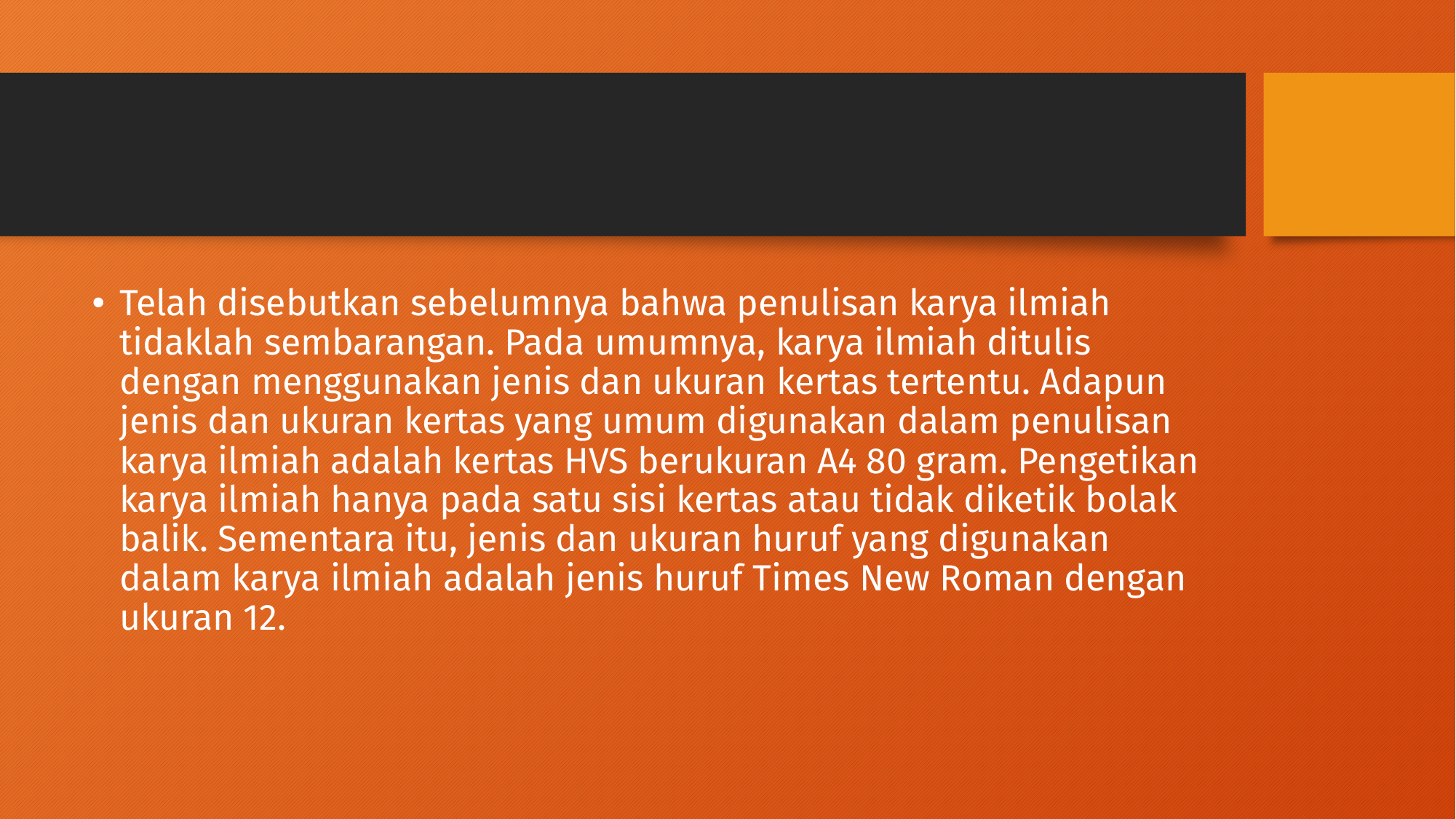

#
Telah disebutkan sebelumnya bahwa penulisan karya ilmiah tidaklah sembarangan. Pada umumnya, karya ilmiah ditulis dengan menggunakan jenis dan ukuran kertas tertentu. Adapun jenis dan ukuran kertas yang umum digunakan dalam penulisan karya ilmiah adalah kertas HVS berukuran A4 80 gram. Pengetikan karya ilmiah hanya pada satu sisi kertas atau tidak diketik bolak balik. Sementara itu, jenis dan ukuran huruf yang digunakan dalam karya ilmiah adalah jenis huruf Times New Roman dengan ukuran 12.